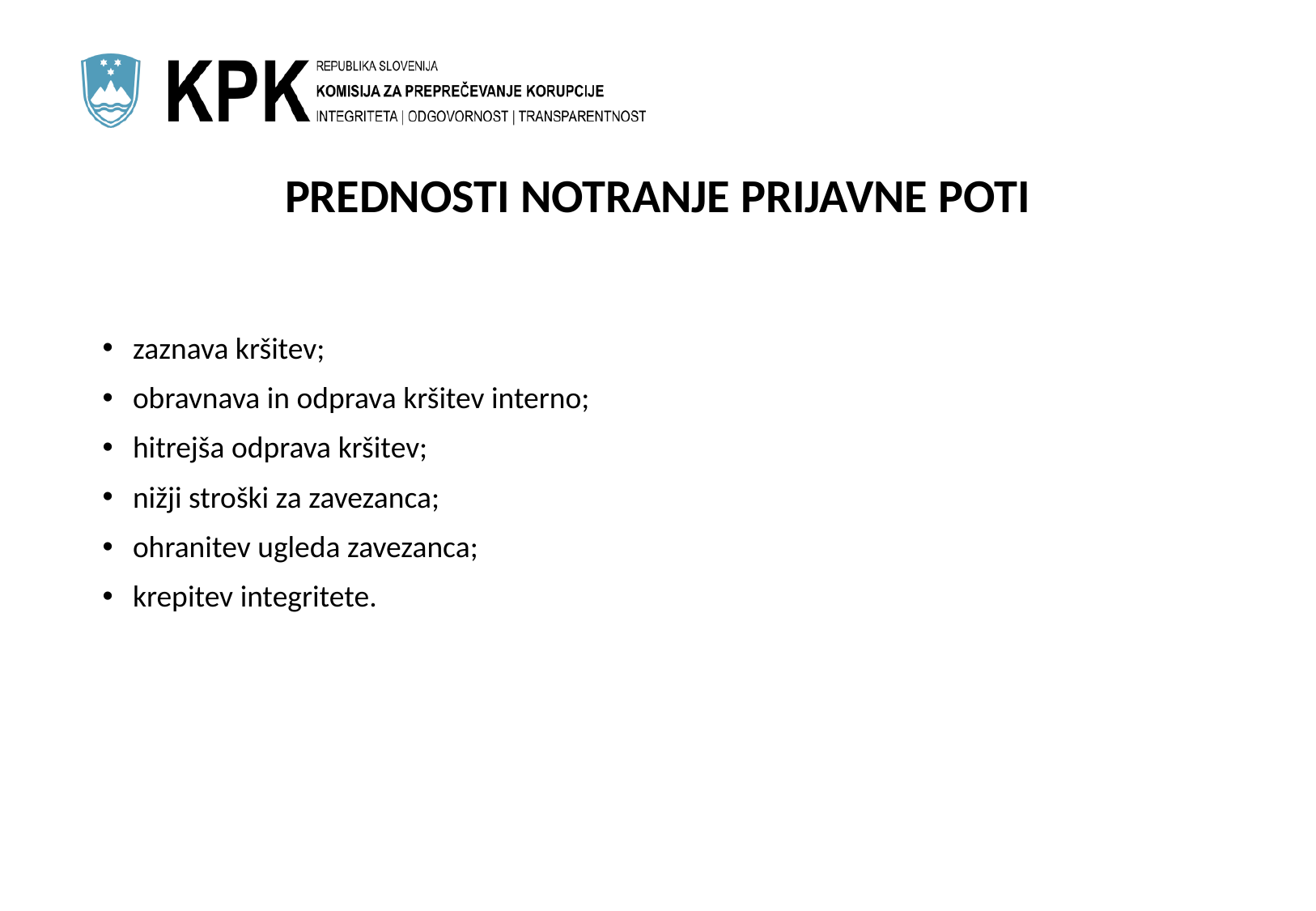

# PREDNOSTI NOTRANJE PRIJAVNE POTI

zaznava kršitev;
obravnava in odprava kršitev interno;
hitrejša odprava kršitev;
nižji stroški za zavezanca;
ohranitev ugleda zavezanca;
krepitev integritete.